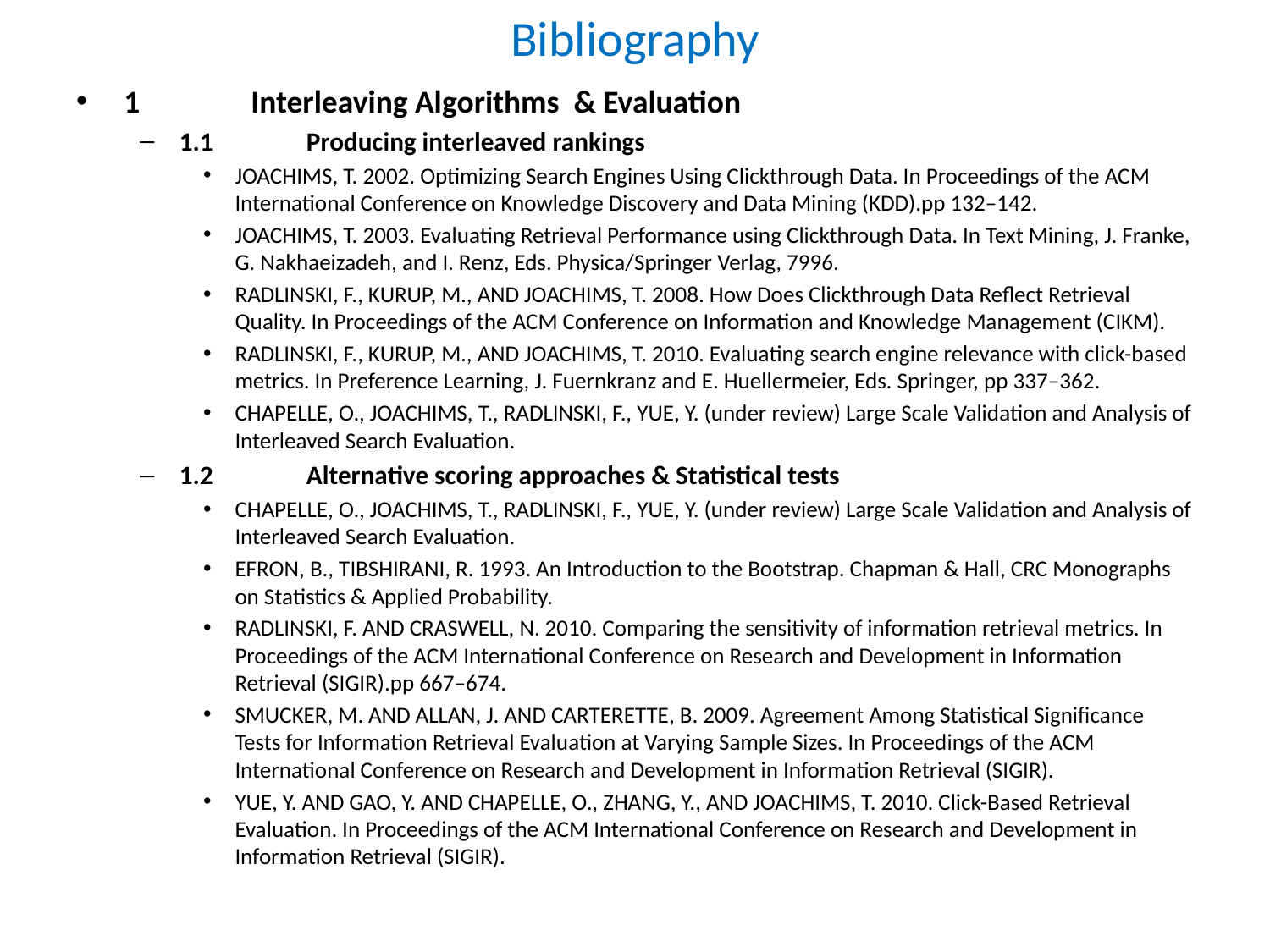

# Bibliography
1	Interleaving Algorithms  & Evaluation
1.1	Producing interleaved rankings
JOACHIMS, T. 2002. Optimizing Search Engines Using Clickthrough Data. In Proceedings of the ACM International Conference on Knowledge Discovery and Data Mining (KDD).pp 132–142.
JOACHIMS, T. 2003. Evaluating Retrieval Performance using Clickthrough Data. In Text Mining, J. Franke, G. Nakhaeizadeh, and I. Renz, Eds. Physica/Springer Verlag, 7996.
RADLINSKI, F., KURUP, M., AND JOACHIMS, T. 2008. How Does Clickthrough Data Reflect Retrieval Quality. In Proceedings of the ACM Conference on Information and Knowledge Management (CIKM).
RADLINSKI, F., KURUP, M., AND JOACHIMS, T. 2010. Evaluating search engine relevance with click-based metrics. In Preference Learning, J. Fuernkranz and E. Huellermeier, Eds. Springer, pp 337–362.
CHAPELLE, O., JOACHIMS, T., RADLINSKI, F., YUE, Y. (under review) Large Scale Validation and Analysis of Interleaved Search Evaluation.
1.2	Alternative scoring approaches & Statistical tests
CHAPELLE, O., JOACHIMS, T., RADLINSKI, F., YUE, Y. (under review) Large Scale Validation and Analysis of Interleaved Search Evaluation.
EFRON, B., TIBSHIRANI, R. 1993. An Introduction to the Bootstrap. Chapman & Hall, CRC Monographs on Statistics & Applied Probability.
RADLINSKI, F. AND CRASWELL, N. 2010. Comparing the sensitivity of information retrieval metrics. In Proceedings of the ACM International Conference on Research and Development in Information Retrieval (SIGIR).pp 667–674.
SMUCKER, M. AND ALLAN, J. AND CARTERETTE, B. 2009. Agreement Among Statistical Significance Tests for Information Retrieval Evaluation at Varying Sample Sizes. In Proceedings of the ACM International Conference on Research and Development in Information Retrieval (SIGIR).
YUE, Y. AND GAO, Y. AND CHAPELLE, O., ZHANG, Y., AND JOACHIMS, T. 2010. Click-Based Retrieval Evaluation. In Proceedings of the ACM International Conference on Research and Development in Information Retrieval (SIGIR).